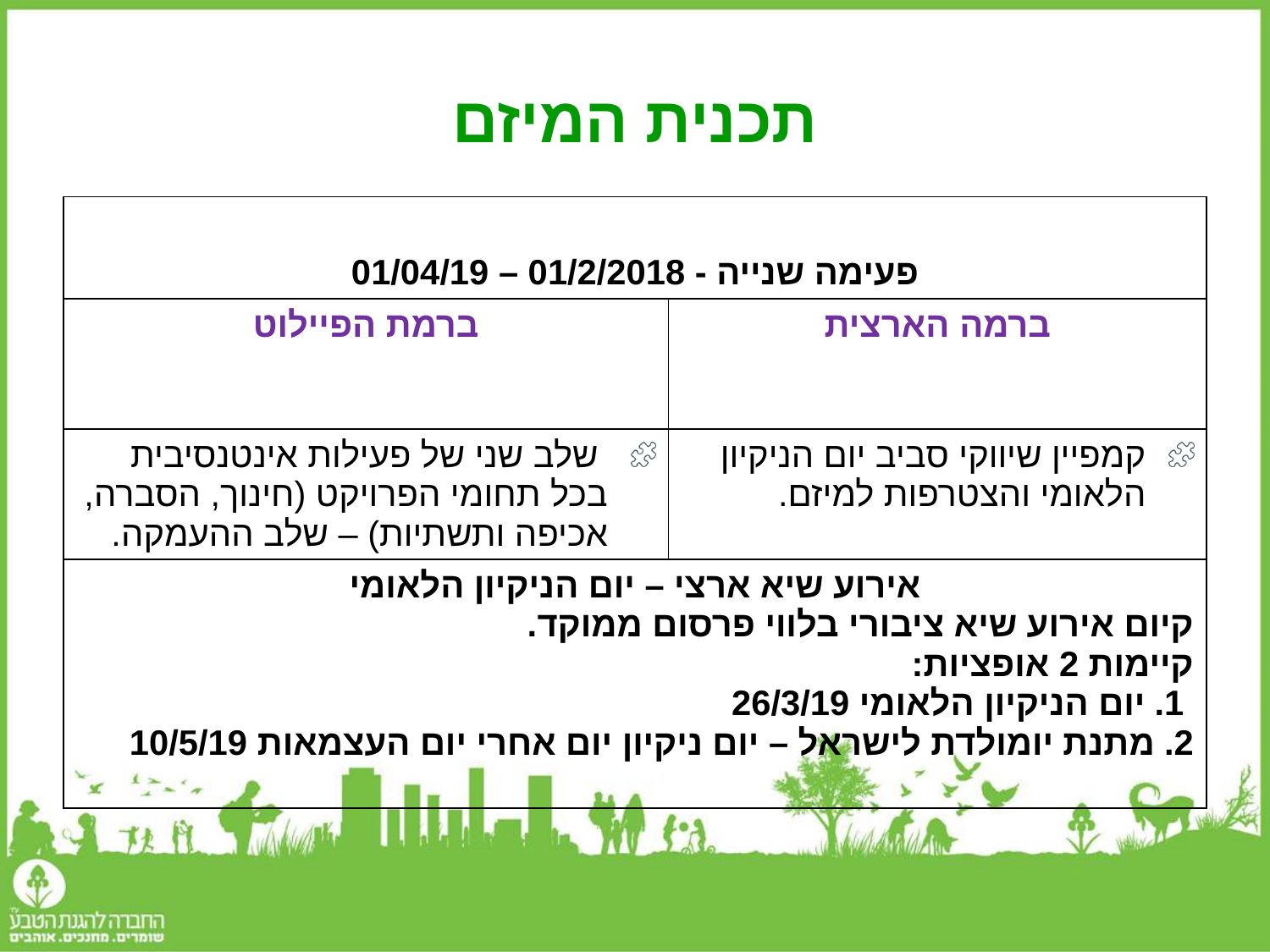

# תכנית המיזם
| פעימה שנייה - 01/2/2018 – 01/04/19 |  |
| --- | --- |
| ברמת הפיילוט | ברמה הארצית |
| שלב שני של פעילות אינטנסיבית בכל תחומי הפרויקט (חינוך, הסברה, אכיפה ותשתיות) – שלב ההעמקה. | קמפיין שיווקי סביב יום הניקיון הלאומי והצטרפות למיזם. |
| אירוע שיא ארצי – יום הניקיון הלאומי קיום אירוע שיא ציבורי בלווי פרסום ממוקד. קיימות 2 אופציות: 1. יום הניקיון הלאומי 26/3/19 2. מתנת יומולדת לישראל – יום ניקיון יום אחרי יום העצמאות 10/5/19 |  |